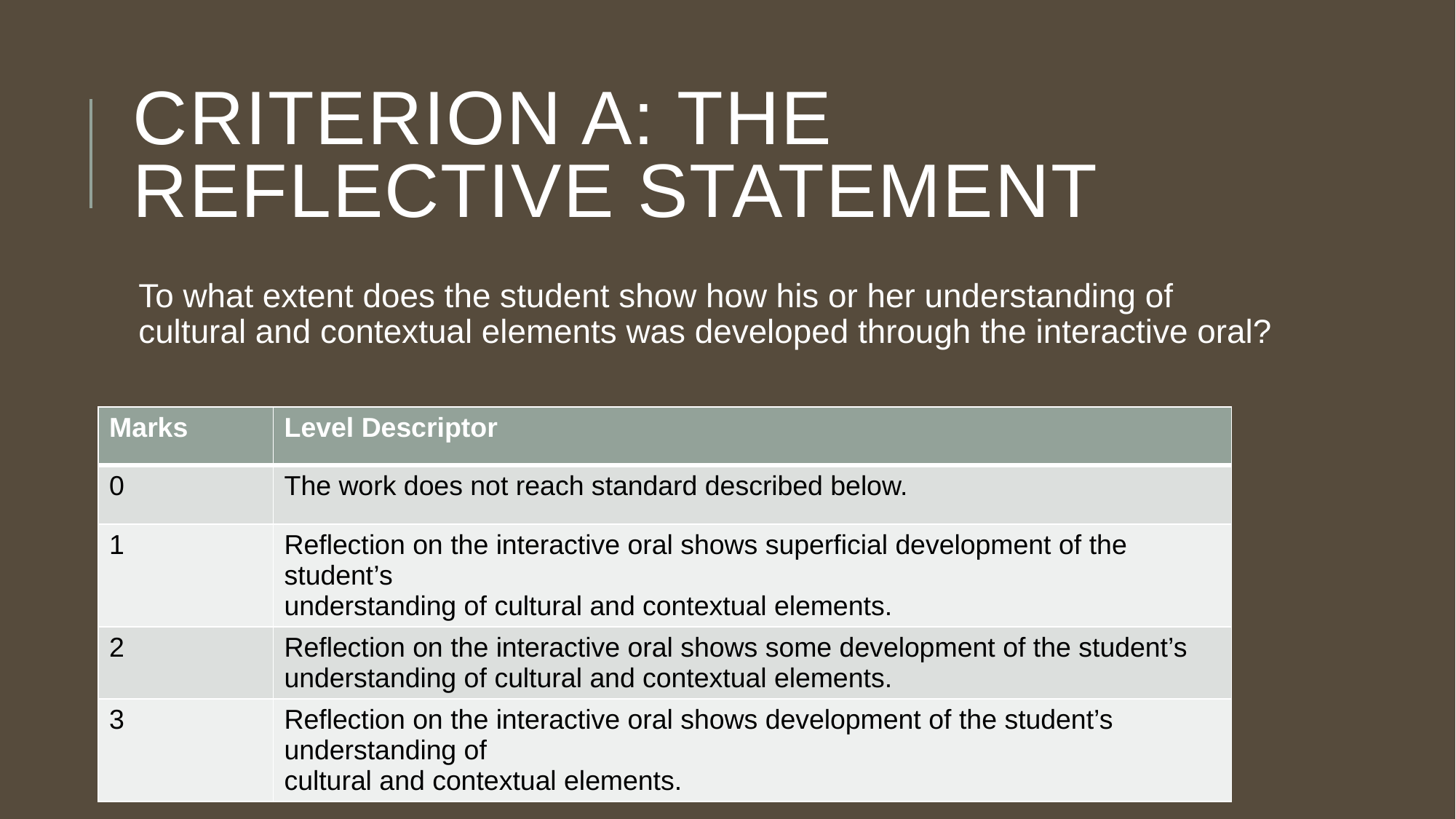

# Criterion a: The Reflective Statement
To what extent does the student show how his or her understanding of cultural and contextual elements was developed through the interactive oral?

| Marks | Level Descriptor |
| --- | --- |
| 0 | The work does not reach standard described below. |
| 1 | Reflection on the interactive oral shows superficial development of the student’s understanding of cultural and contextual elements. |
| 2 | Reflection on the interactive oral shows some development of the student’s understanding of cultural and contextual elements. |
| 3 | Reflection on the interactive oral shows development of the student’s understanding of cultural and contextual elements. |